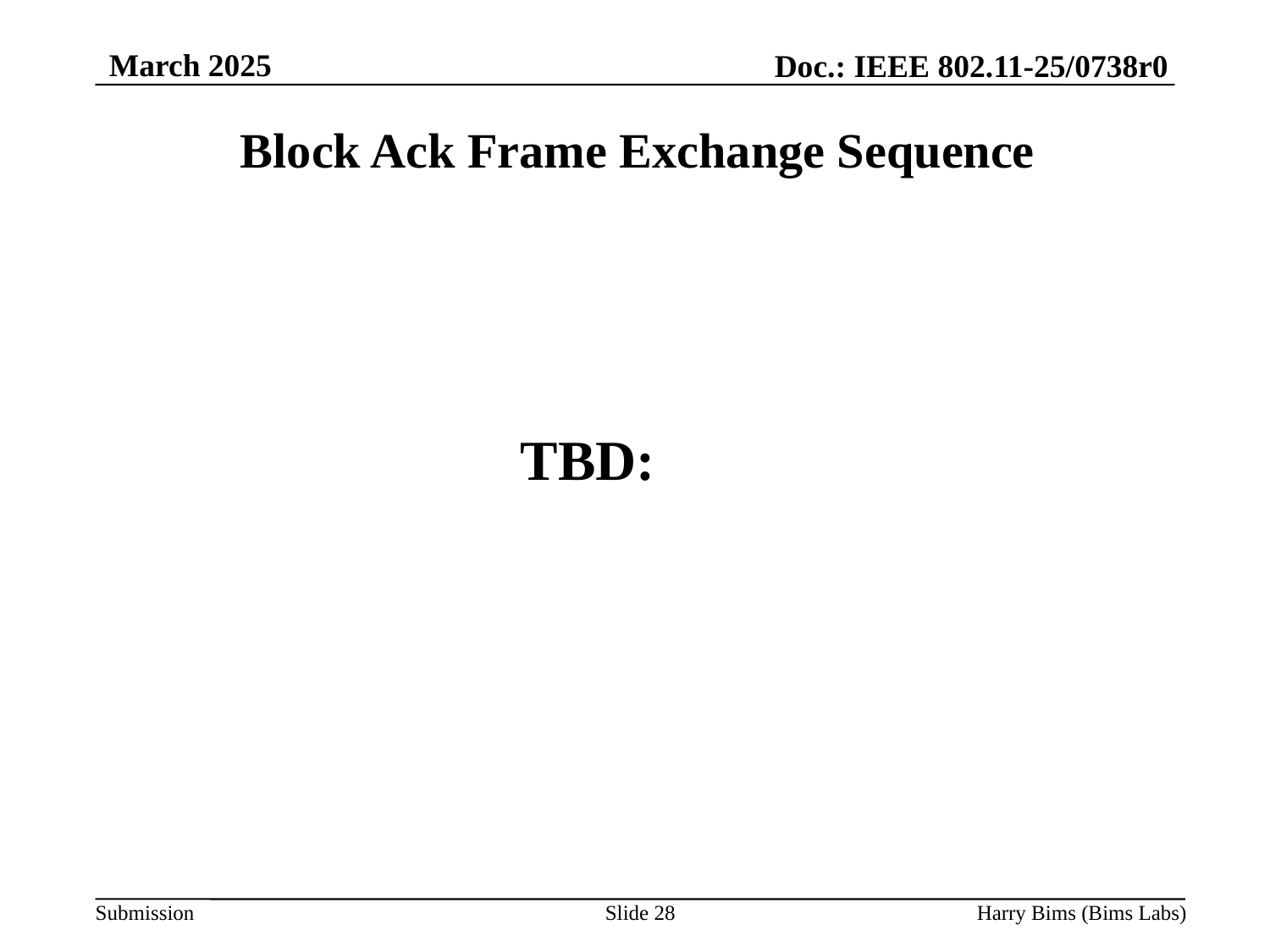

March 2025
Doc.: IEEE 802.11-25/0738r0
# Block Ack Frame Exchange Sequence
TBD:
Slide 28
Harry Bims (Bims Labs)